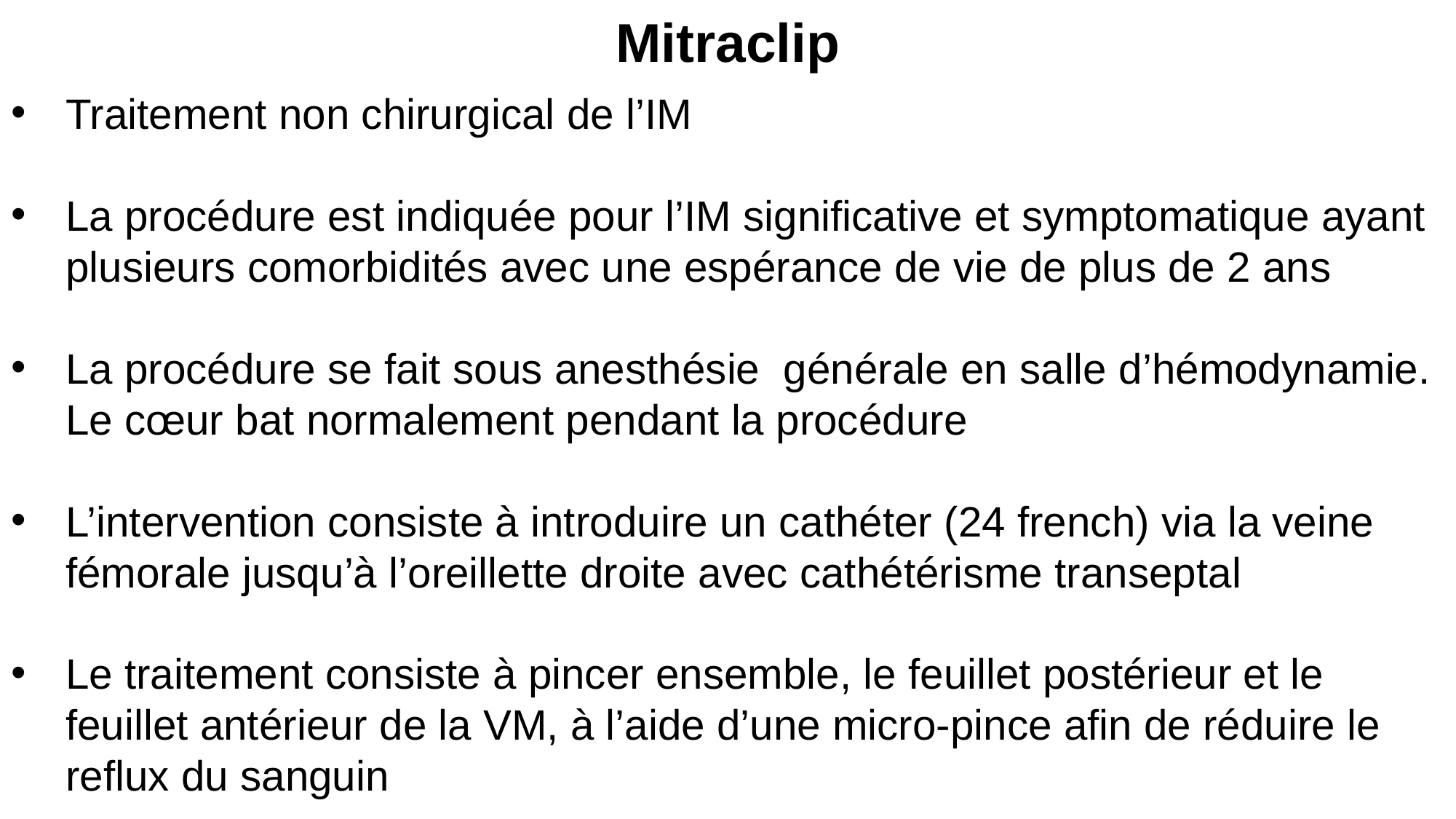

# Mitraclip
Traitement non chirurgical de l’IM

La procédure est indiquée pour l’IM significative et symptomatique ayant plusieurs comorbidités avec une espérance de vie de plus de 2 ans

La procédure se fait sous anesthésie  générale en salle d’hémodynamie. Le cœur bat normalement pendant la procédure

L’intervention consiste à introduire un cathéter (24 french) via la veine fémorale jusqu’à l’oreillette droite avec cathétérisme transeptal

Le traitement consiste à pincer ensemble, le feuillet postérieur et le feuillet antérieur de la VM, à l’aide d’une micro-pince afin de réduire le reflux du sanguin